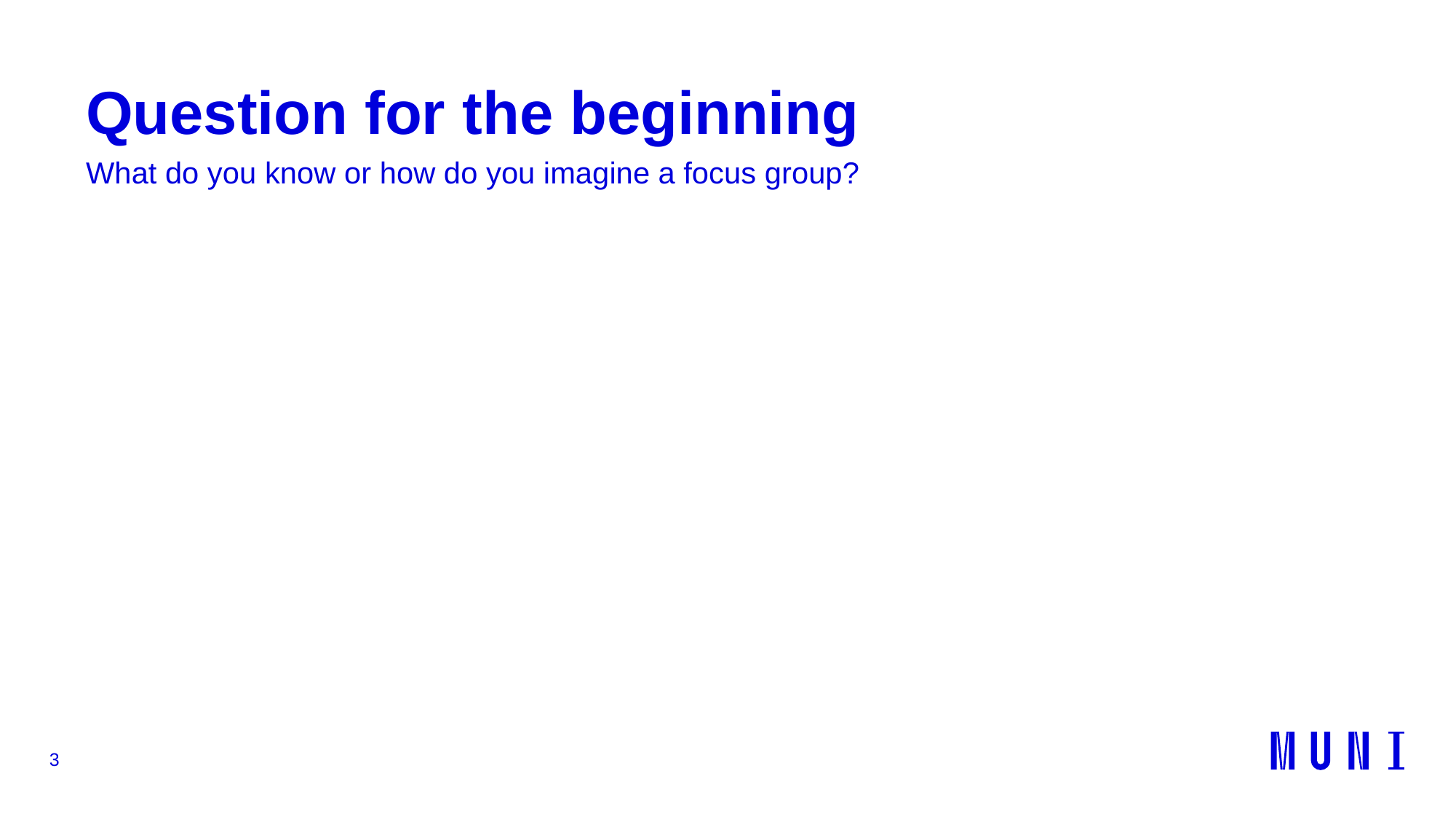

# Question for the beginning
What do you know or how do you imagine a focus group?

3